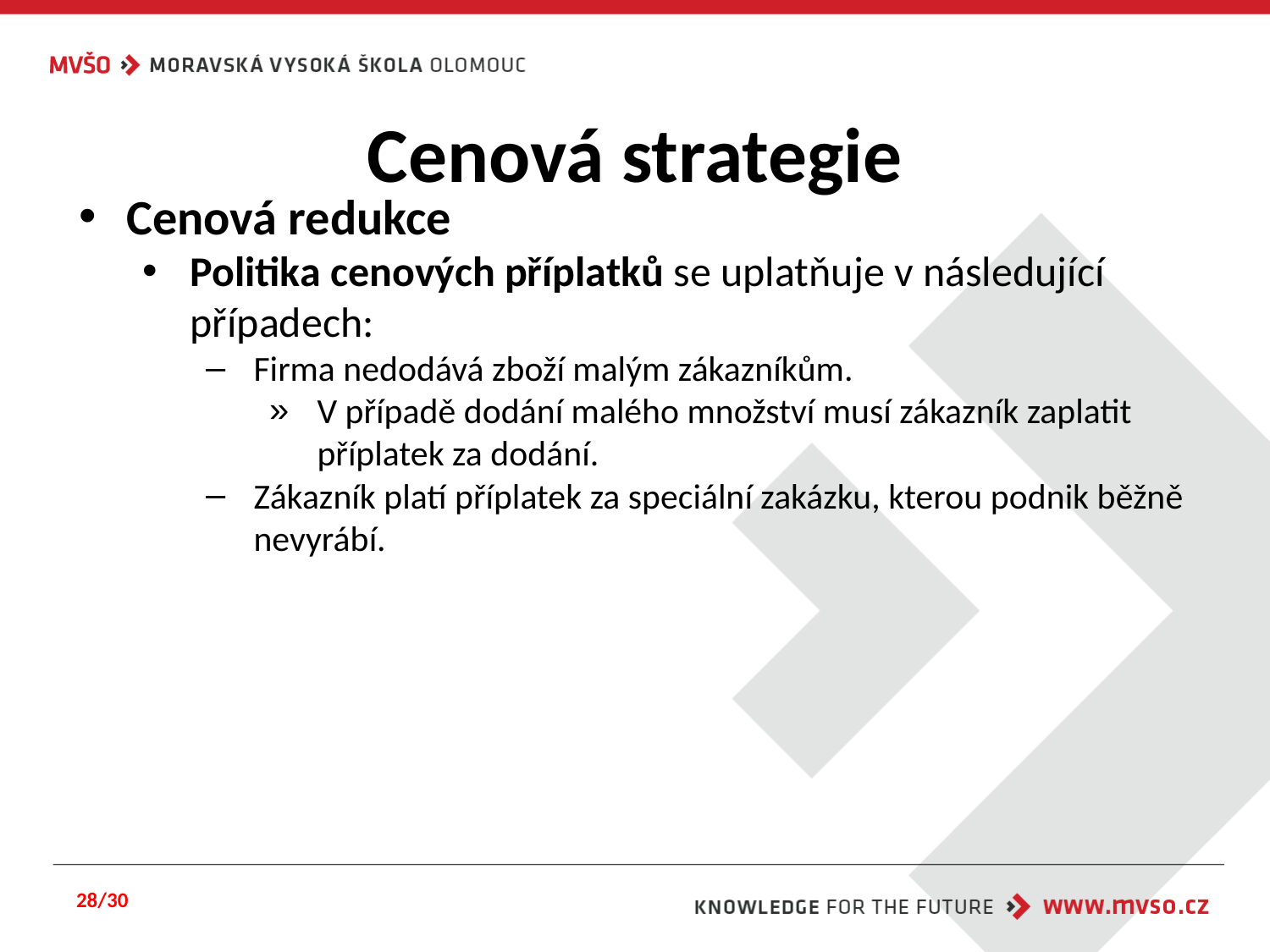

# Cenová strategie
Cenová redukce
Politika cenových příplatků se uplatňuje v následující případech:
Firma nedodává zboží malým zákazníkům.
V případě dodání malého množství musí zákazník zaplatit příplatek za dodání.
Zákazník platí příplatek za speciální zakázku, kterou podnik běžně nevyrábí.
28/30